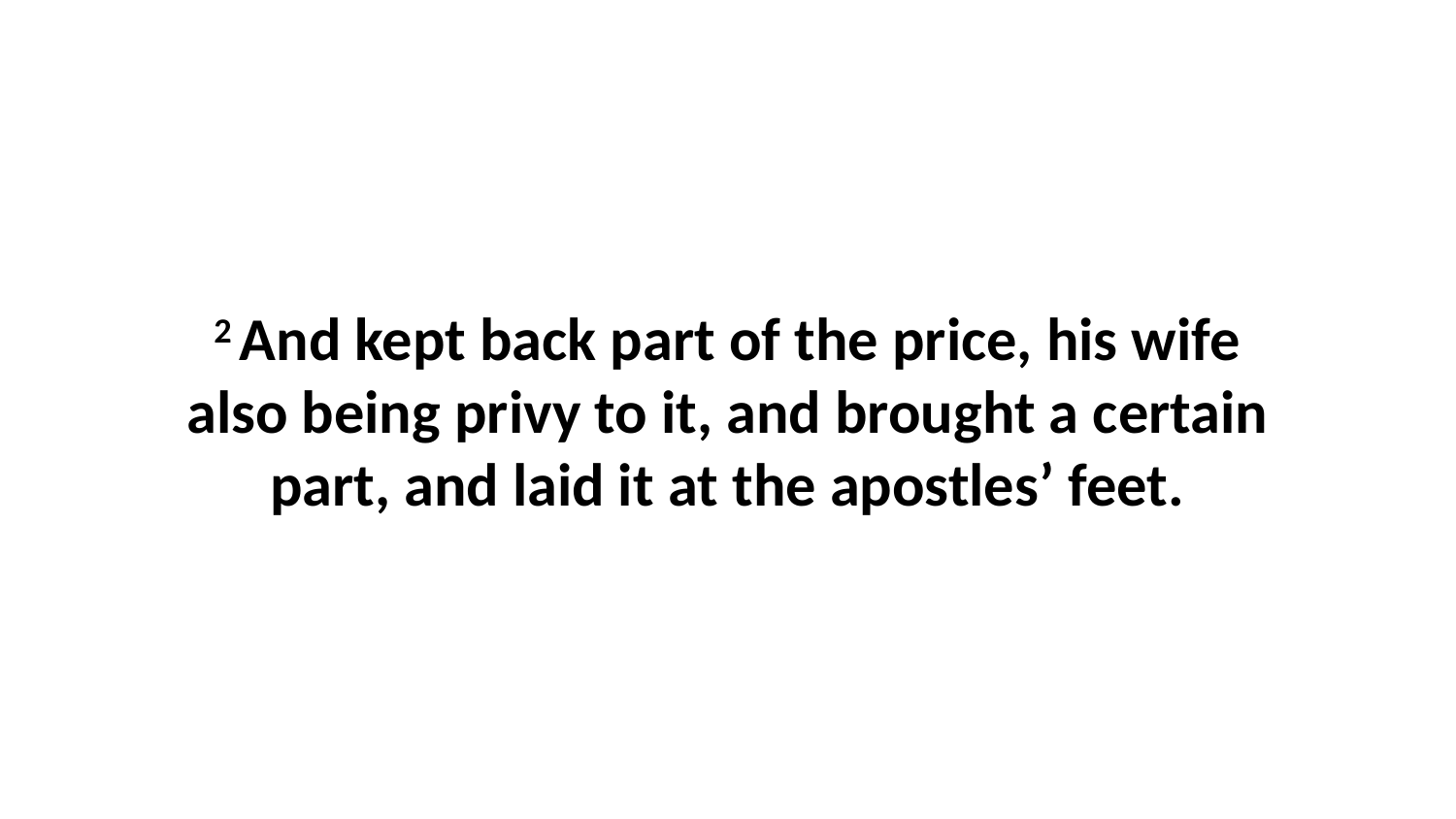

2 And kept back part of the price, his wife also being privy to it, and brought a certain part, and laid it at the apostles’ feet.